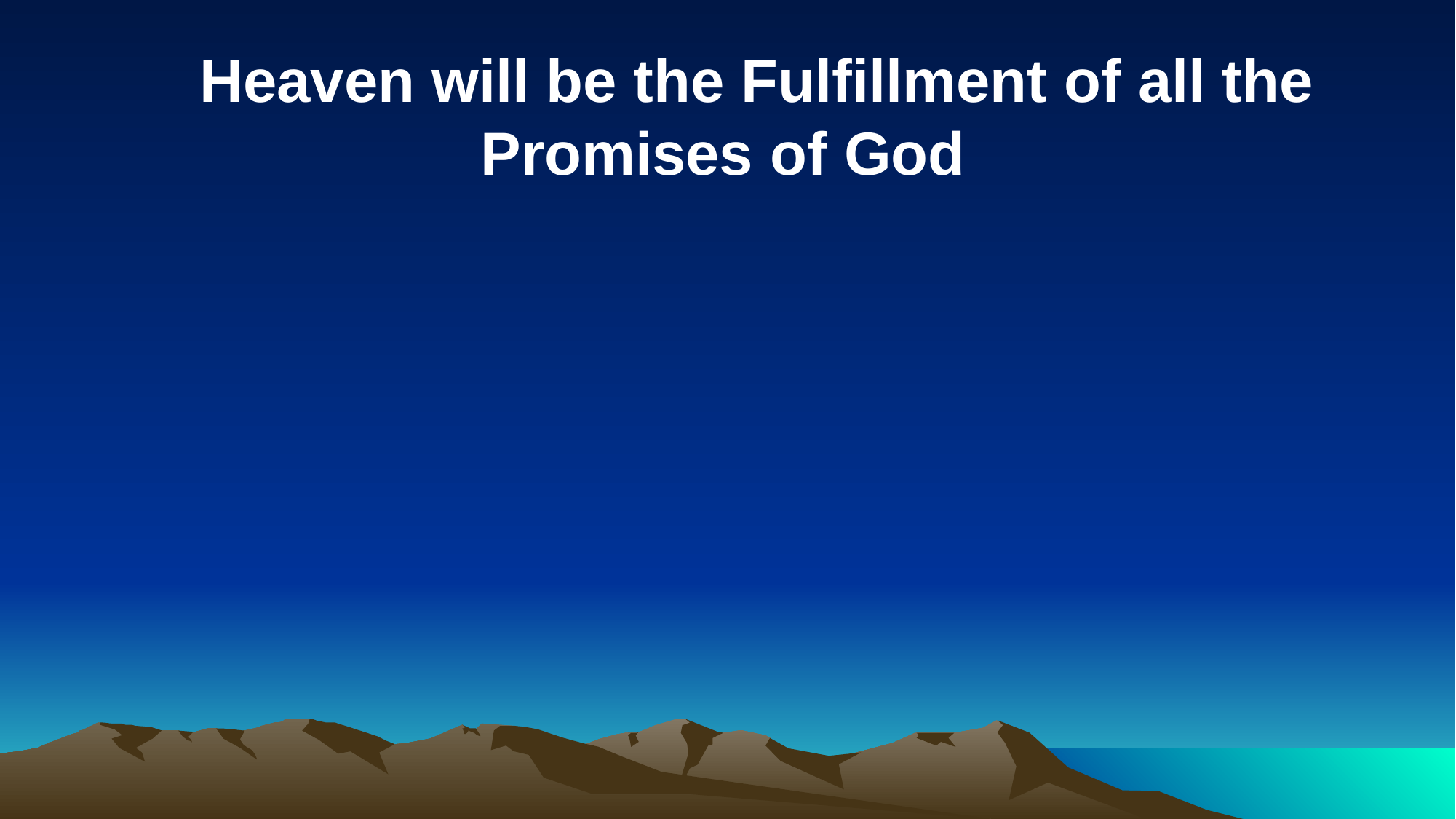

Heaven will be the Fulfillment of all the Promises of God